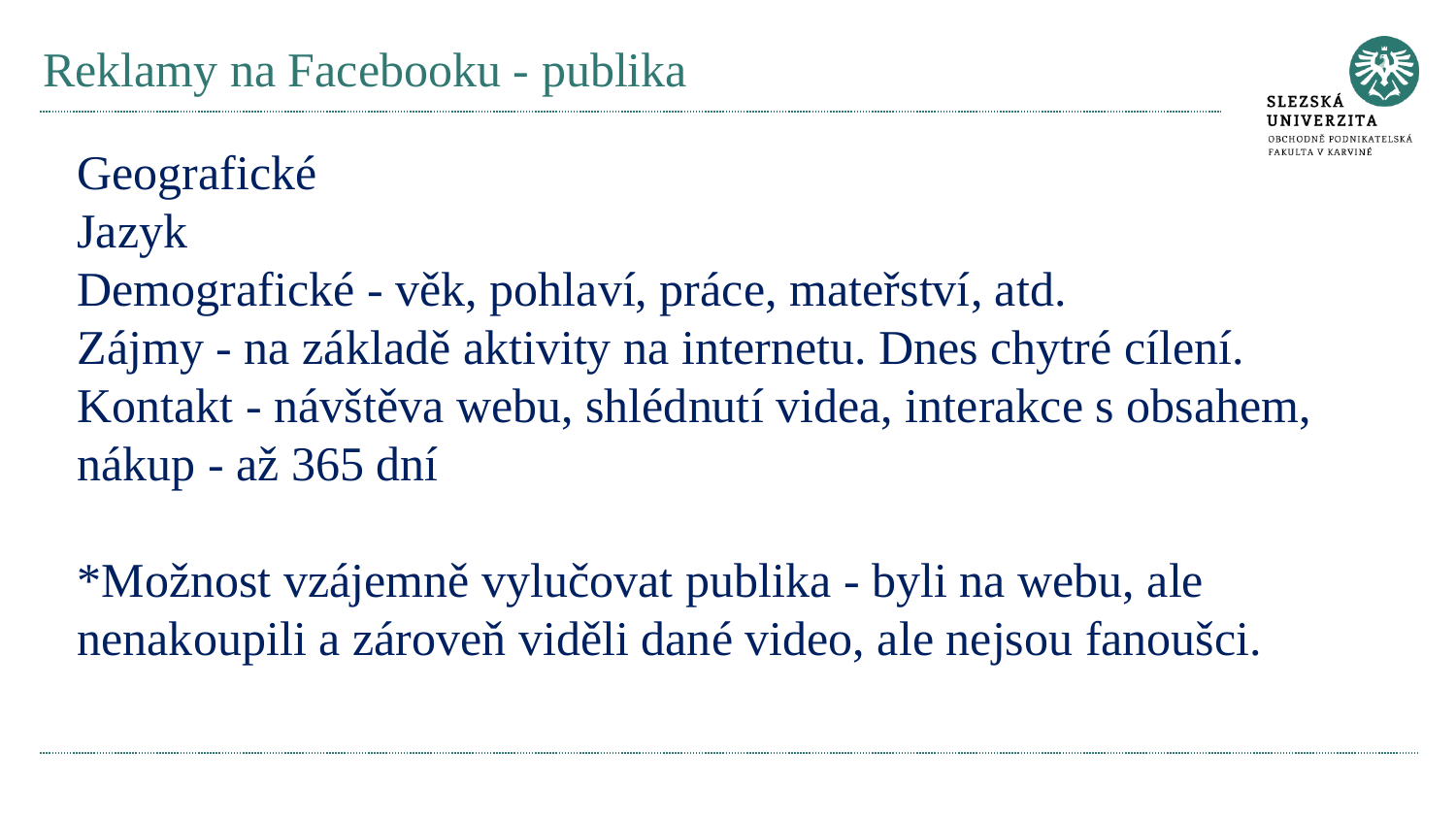

# Reklamy na Facebooku - publika
Geografické
Jazyk
Demografické - věk, pohlaví, práce, mateřství, atd.
Zájmy - na základě aktivity na internetu. Dnes chytré cílení.
Kontakt - návštěva webu, shlédnutí videa, interakce s obsahem, nákup - až 365 dní

*Možnost vzájemně vylučovat publika - byli na webu, ale nenakoupili a zároveň viděli dané video, ale nejsou fanoušci.